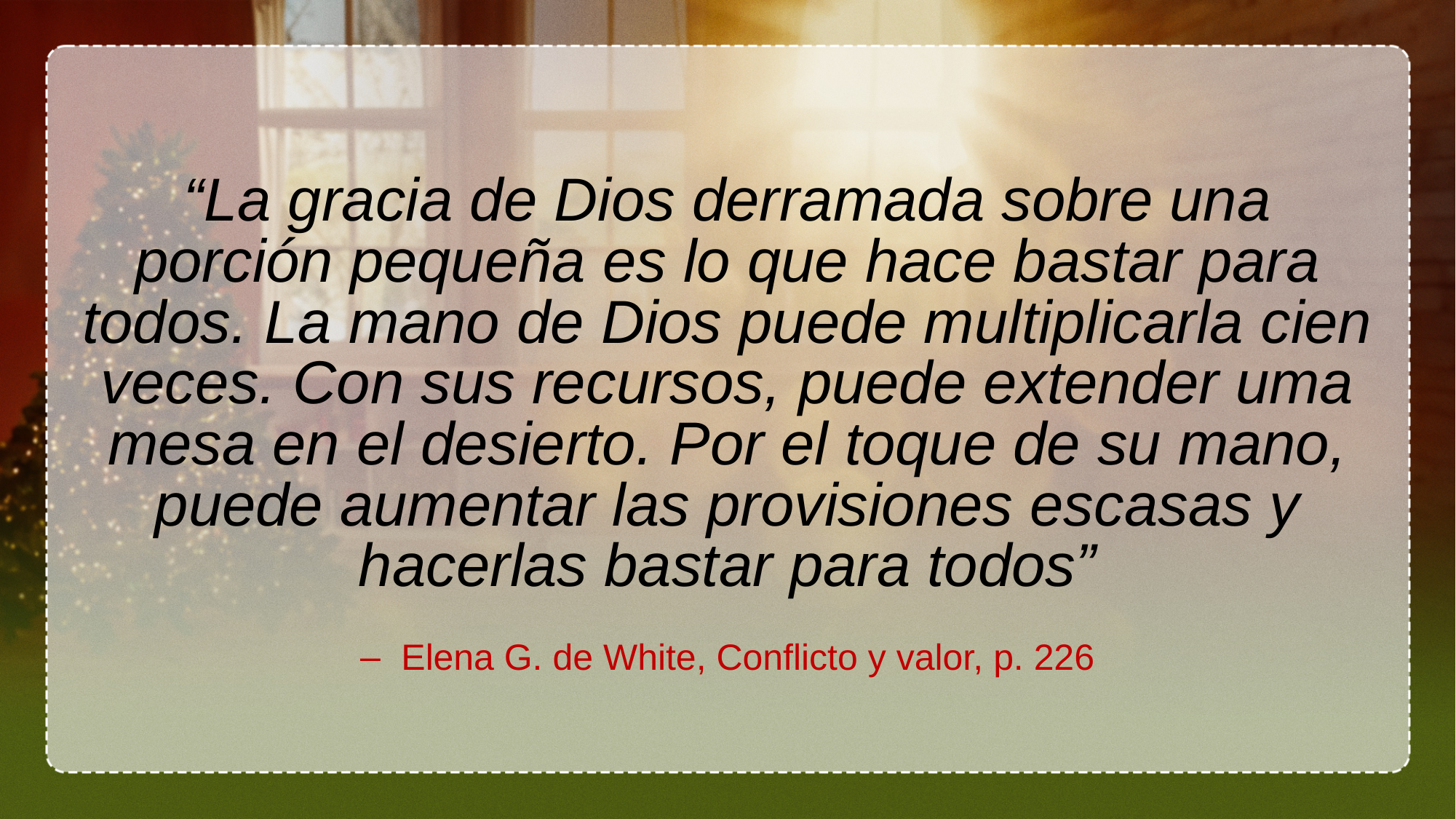

“La gracia de Dios derramada sobre una porción pequeña es lo que hace bastar para todos. La mano de Dios puede multiplicarla cien veces. Con sus recursos, puede extender uma mesa en el desierto. Por el toque de su mano, puede aumentar las provisiones escasas y hacerlas bastar para todos”
Elena G. de White, Conflicto y valor, p. 226